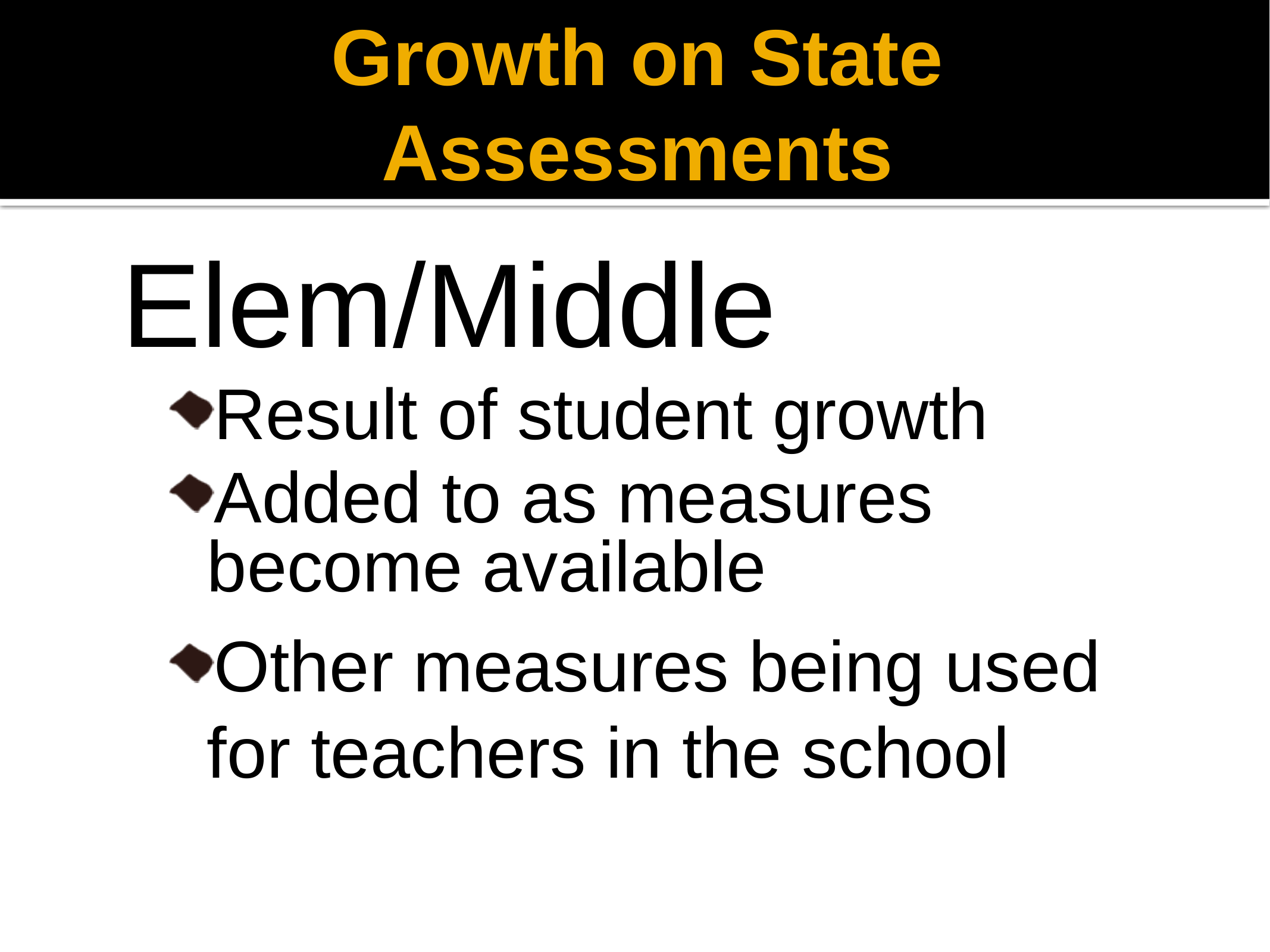

# Growth on State Assessments
Elem/Middle
Result of student growth
Added to as measures become available
Other measures being used for teachers in the school